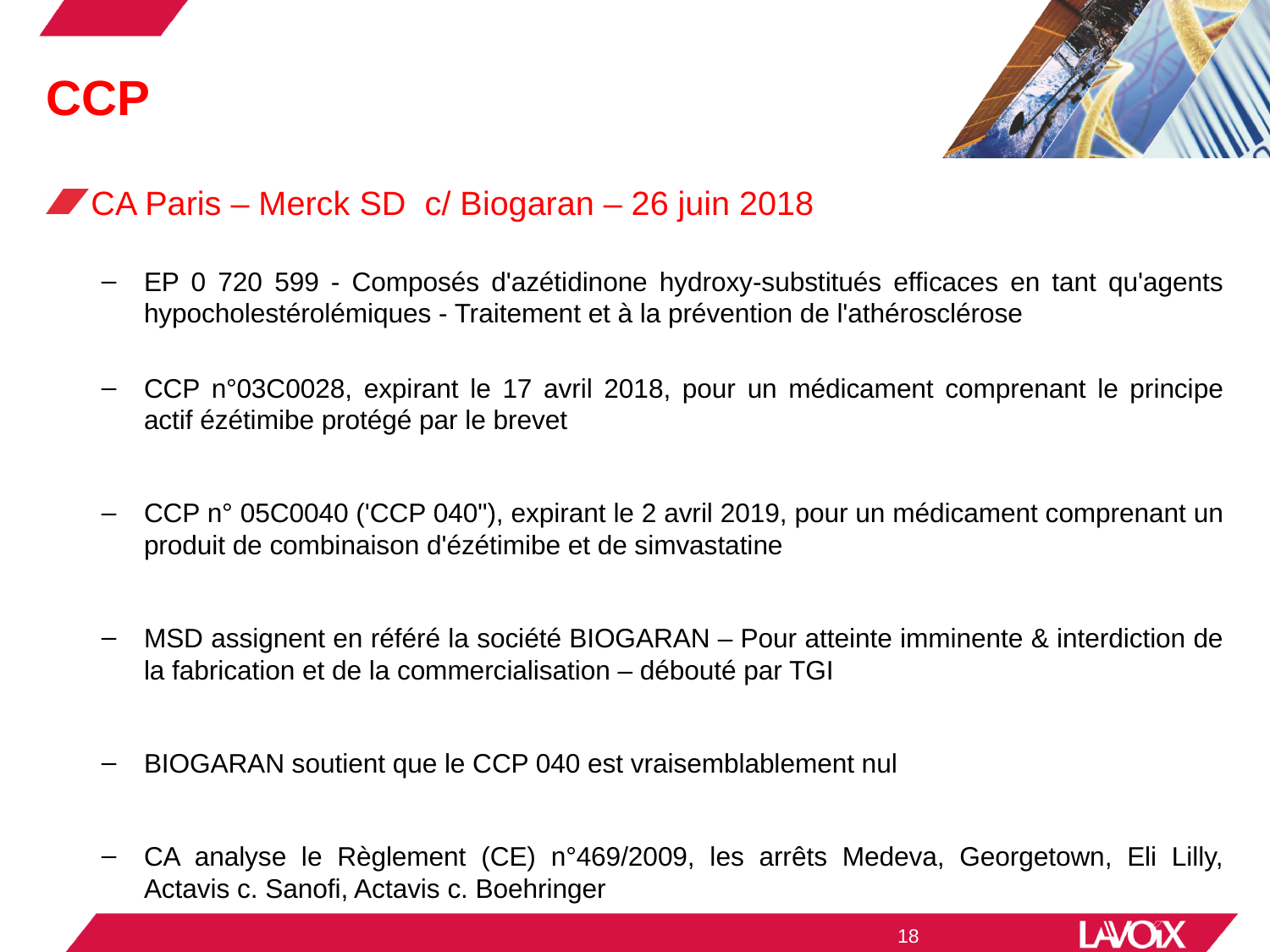

# CCP
CA Paris – Merck SD  c/ Biogaran – 26 juin 2018

EP 0 720 599 - Composés d'azétidinone hydroxy-substitués efficaces en tant qu'agents hypocholestérolémiques - Traitement et à la prévention de l'athérosclérose

CCP n°03C0028, expirant le 17 avril 2018, pour un médicament comprenant le principe actif ézétimibe protégé par le brevet

CCP n° 05C0040 ('CCP 040"), expirant le 2 avril 2019, pour un médicament comprenant un produit de combinaison d'ézétimibe et de simvastatine

MSD assignent en référé la société BIOGARAN – Pour atteinte imminente & interdiction de la fabrication et de la commercialisation – débouté par TGI

BIOGARAN soutient que le CCP 040 est vraisemblablement nul

CA analyse le Règlement (CE) n°469/2009, les arrêts Medeva, Georgetown, Eli Lilly, Actavis c. Sanofi, Actavis c. Boehringer

18